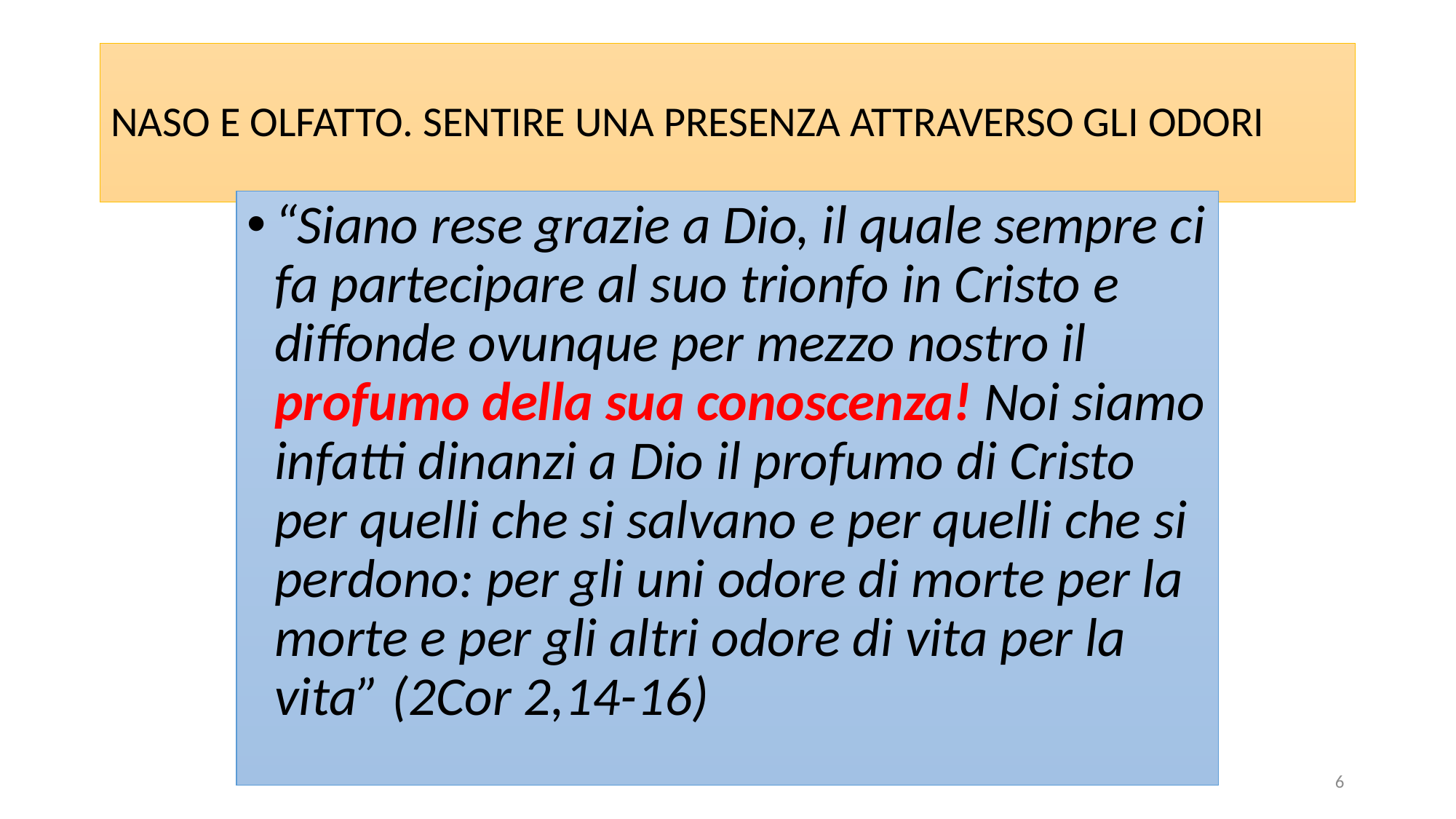

# NASO E OLFATTO. SENTIRE UNA PRESENZA ATTRAVERSO GLI ODORI
“Siano rese grazie a Dio, il quale sempre ci fa partecipare al suo trionfo in Cristo e diffonde ovunque per mezzo nostro il profumo della sua conoscenza! Noi siamo infatti dinanzi a Dio il profumo di Cristo per quelli che si salvano e per quelli che si perdono: per gli uni odore di morte per la morte e per gli altri odore di vita per la vita” (2Cor 2,14-16)
6